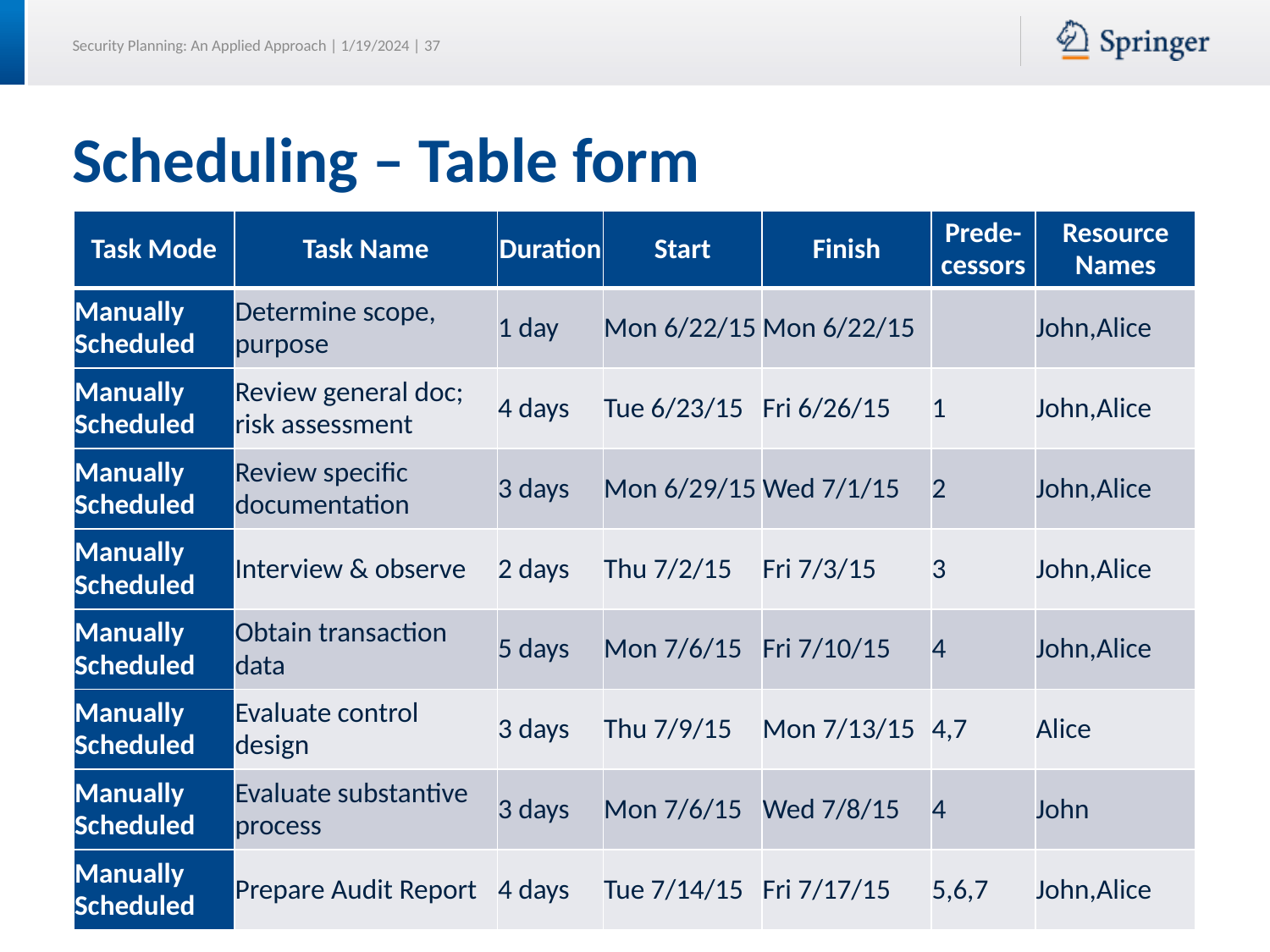

# Scheduling – Table form
| Task Mode | Task Name | Duration | Start | Finish | Prede-cessors | Resource Names |
| --- | --- | --- | --- | --- | --- | --- |
| Manually Scheduled | Determine scope, purpose | 1 day | Mon 6/22/15 | Mon 6/22/15 |  | John,Alice |
| Manually Scheduled | Review general doc; risk assessment | 4 days | Tue 6/23/15 | Fri 6/26/15 | 1 | John,Alice |
| Manually Scheduled | Review specific documentation | 3 days | Mon 6/29/15 | Wed 7/1/15 | 2 | John,Alice |
| Manually Scheduled | Interview & observe | 2 days | Thu 7/2/15 | Fri 7/3/15 | 3 | John,Alice |
| Manually Scheduled | Obtain transaction data | 5 days | Mon 7/6/15 | Fri 7/10/15 | 4 | John,Alice |
| Manually Scheduled | Evaluate control design | 3 days | Thu 7/9/15 | Mon 7/13/15 | 4,7 | Alice |
| Manually Scheduled | Evaluate substantive process | 3 days | Mon 7/6/15 | Wed 7/8/15 | 4 | John |
| Manually Scheduled | Prepare Audit Report | 4 days | Tue 7/14/15 | Fri 7/17/15 | 5,6,7 | John,Alice |